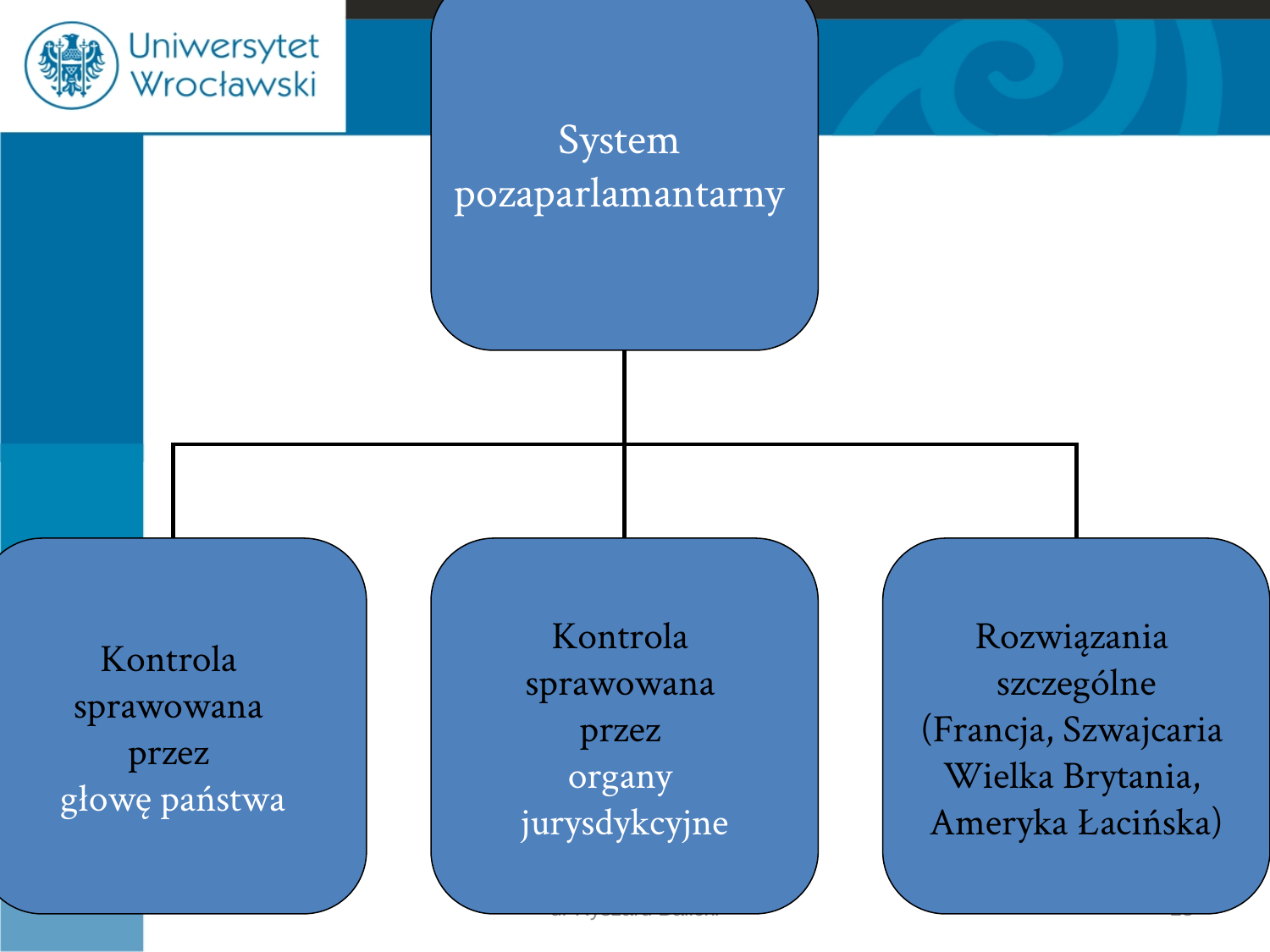

System
pozaparlamantarny
Kontrola
sprawowana
przez
głowę państwa
Kontrola
sprawowana
przez
organy
jurysdykcyjne
Rozwiązania
szczególne
(Francja, Szwajcaria
Wielka Brytania,
Ameryka Łacińska)
#
23
dr Ryszard Balicki